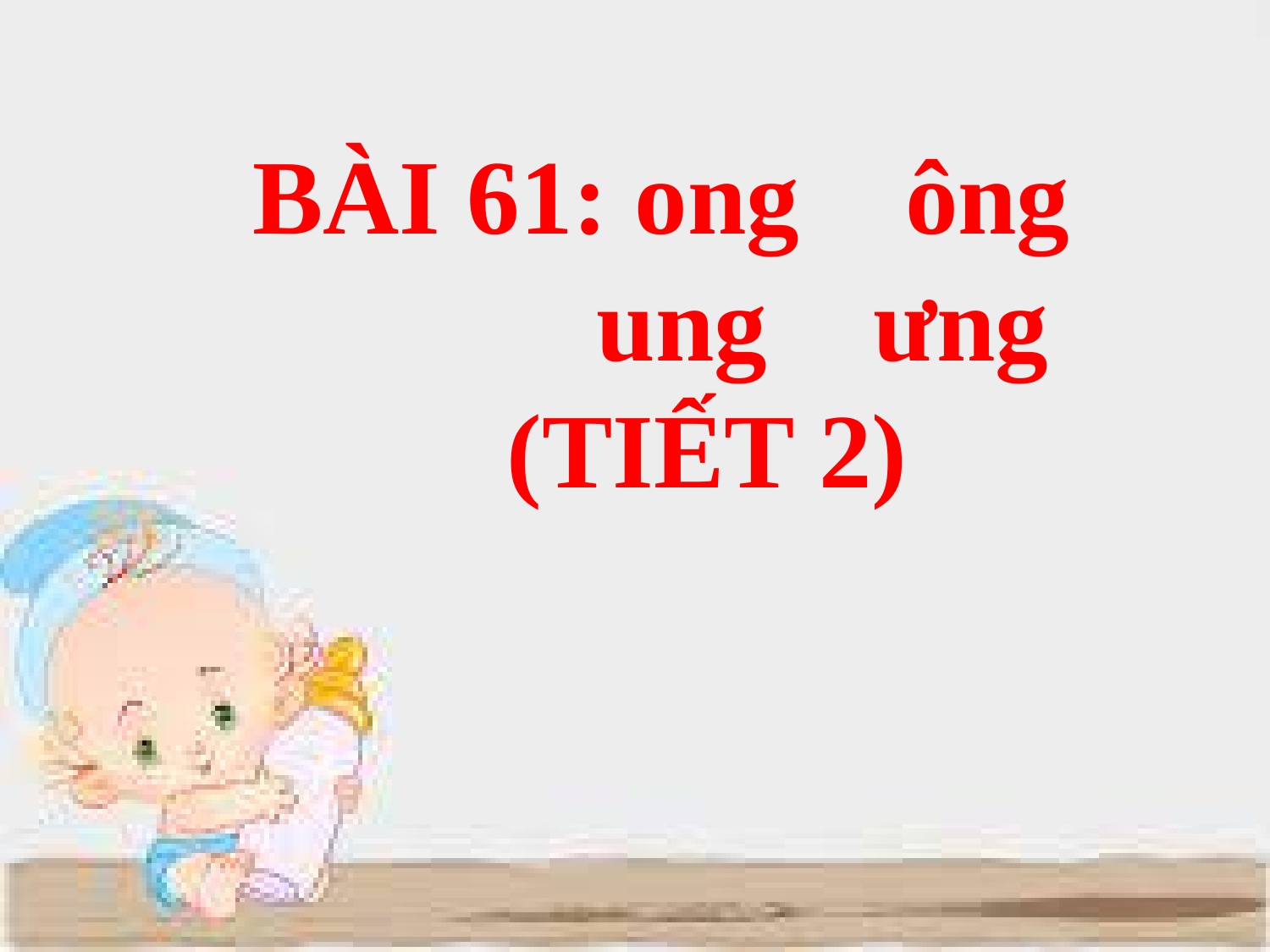

BÀI 61: ong    ông
             ung    ưng
		(TIẾT 2)